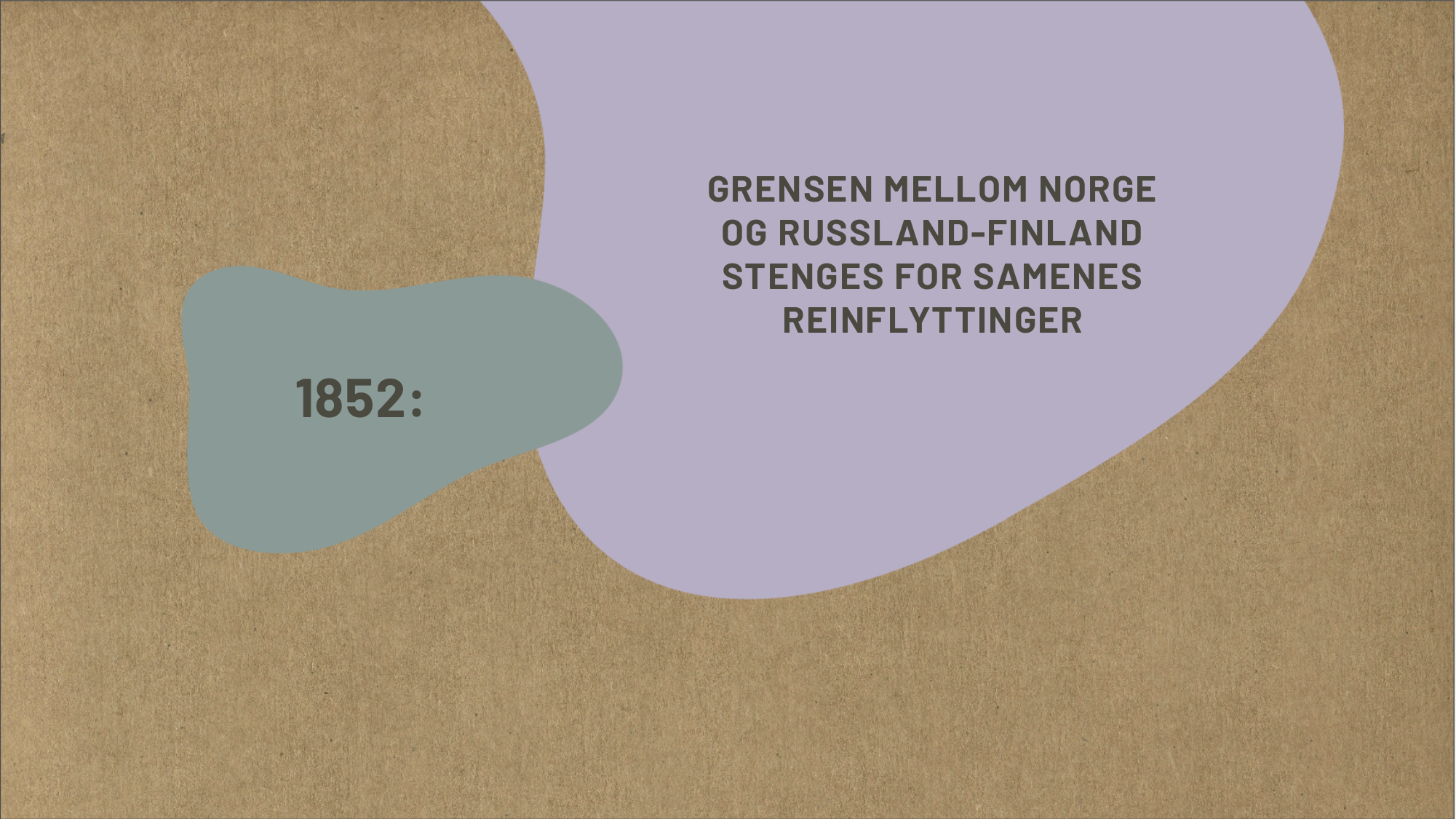

# Grensen mellom Norge og Russland-Finland stenges for samenes reinflyttinger
1852: